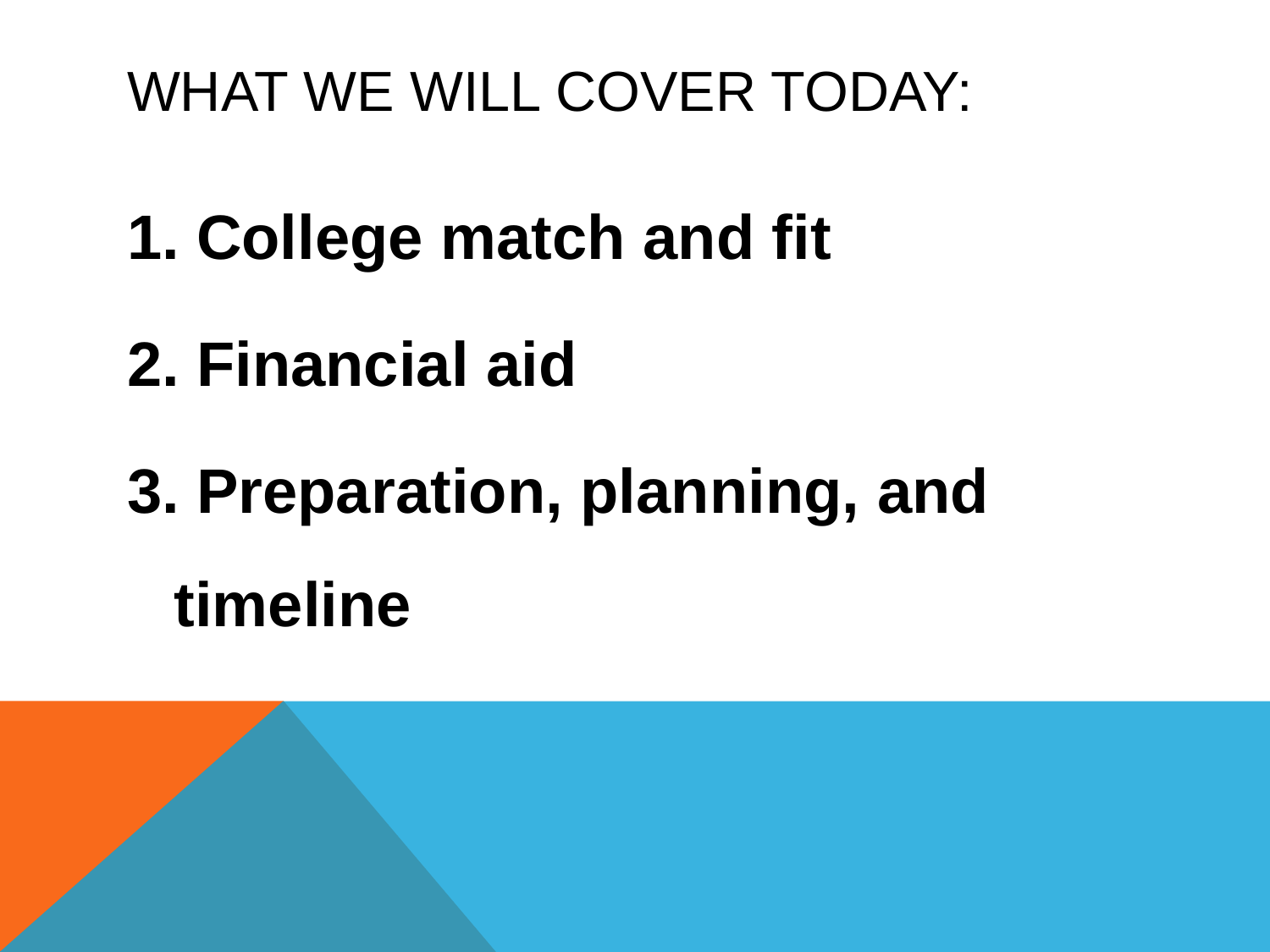

# What we will cover today:
 College match and fit
 Financial aid
 Preparation, planning, and timeline